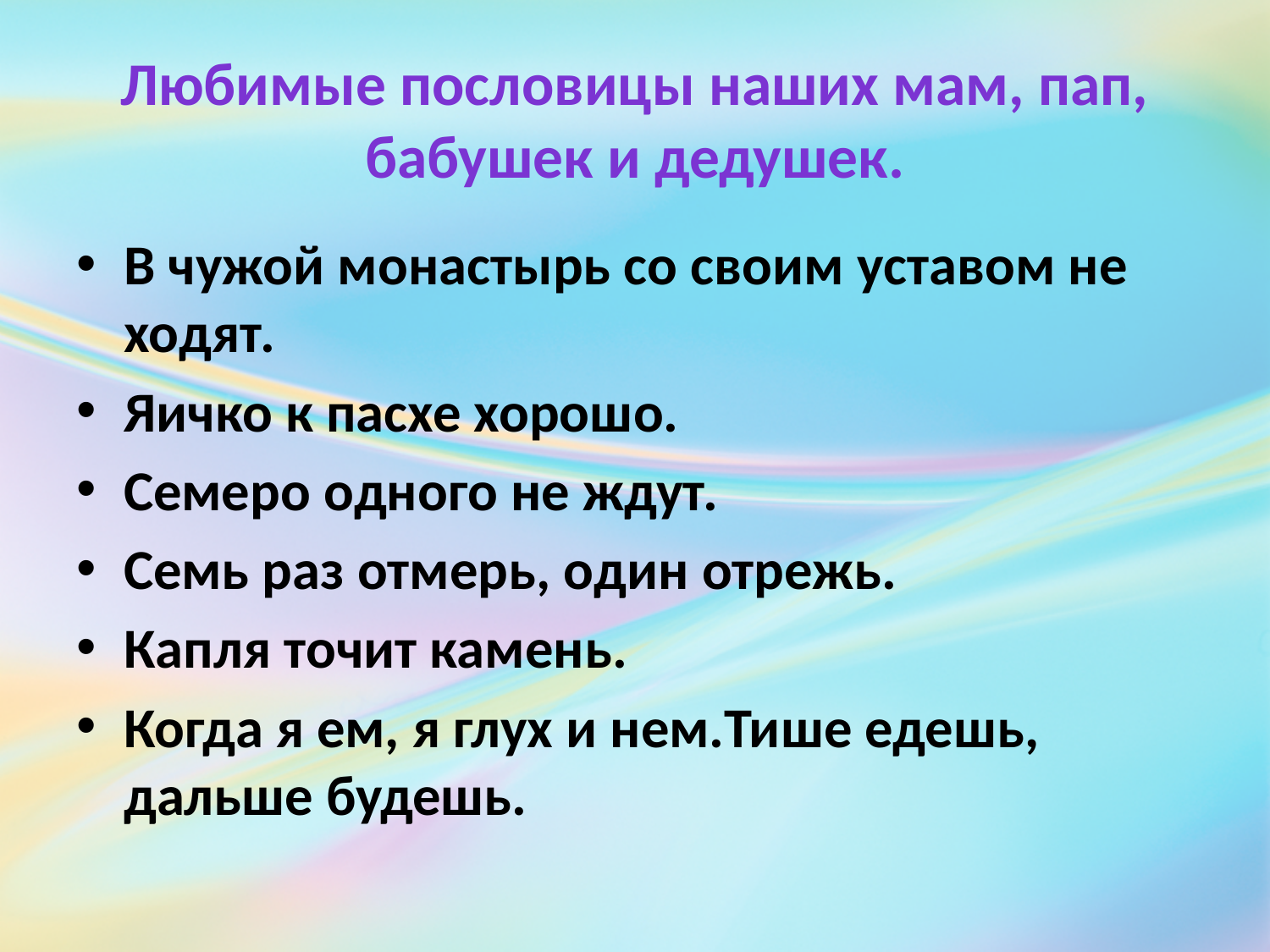

# Любимые пословицы наших мам, пап, бабушек и дедушек.
В чужой монастырь со своим уставом не ходят.
Яичко к пасхе хорошо.
Семеро одного не ждут.
Семь раз отмерь, один отрежь.
Капля точит камень.
Когда я ем, я глух и нем.Тише едешь, дальше будешь.